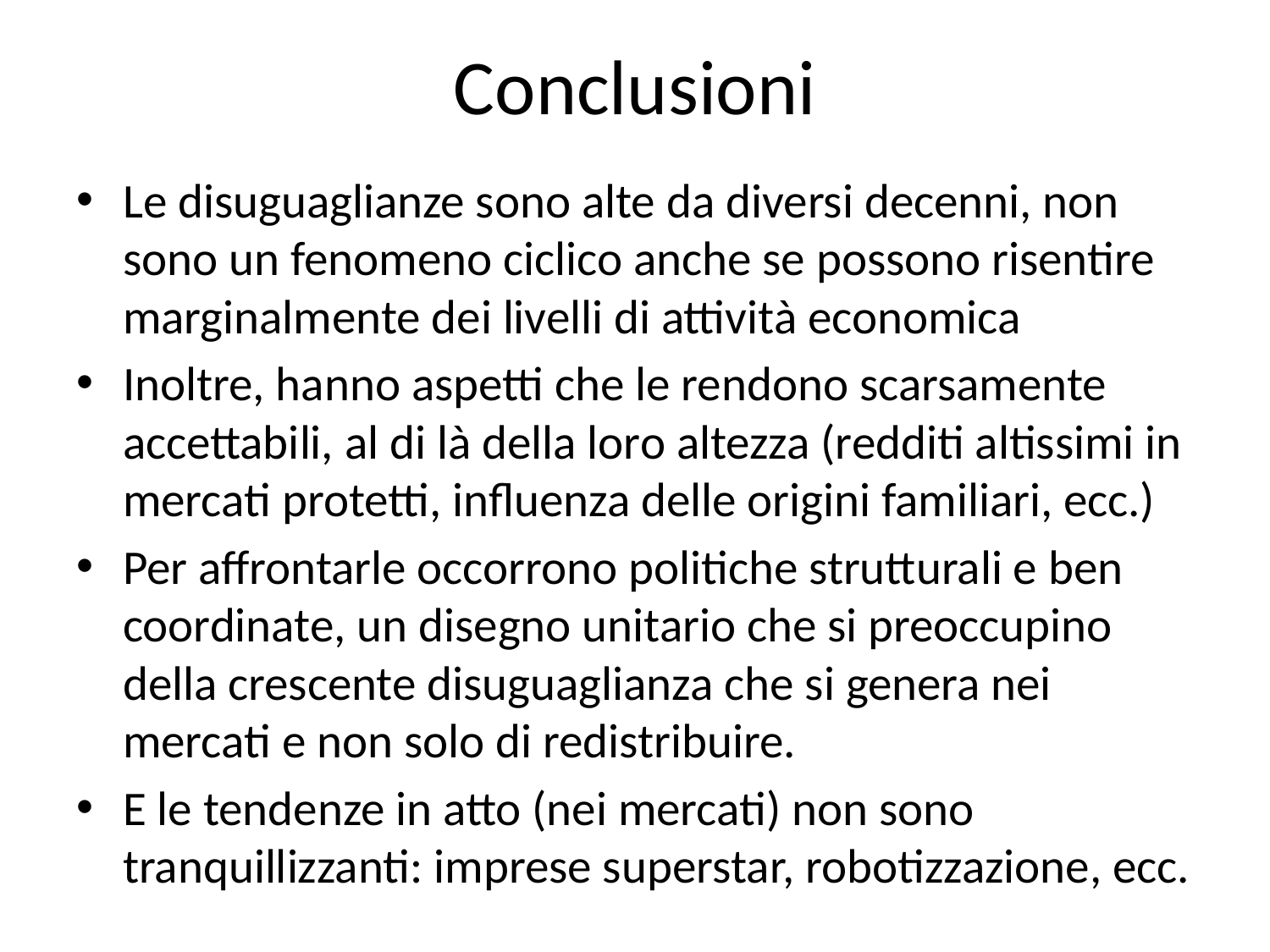

# Conclusioni
Le disuguaglianze sono alte da diversi decenni, non sono un fenomeno ciclico anche se possono risentire marginalmente dei livelli di attività economica
Inoltre, hanno aspetti che le rendono scarsamente accettabili, al di là della loro altezza (redditi altissimi in mercati protetti, influenza delle origini familiari, ecc.)
Per affrontarle occorrono politiche strutturali e ben coordinate, un disegno unitario che si preoccupino della crescente disuguaglianza che si genera nei mercati e non solo di redistribuire.
E le tendenze in atto (nei mercati) non sono tranquillizzanti: imprese superstar, robotizzazione, ecc.